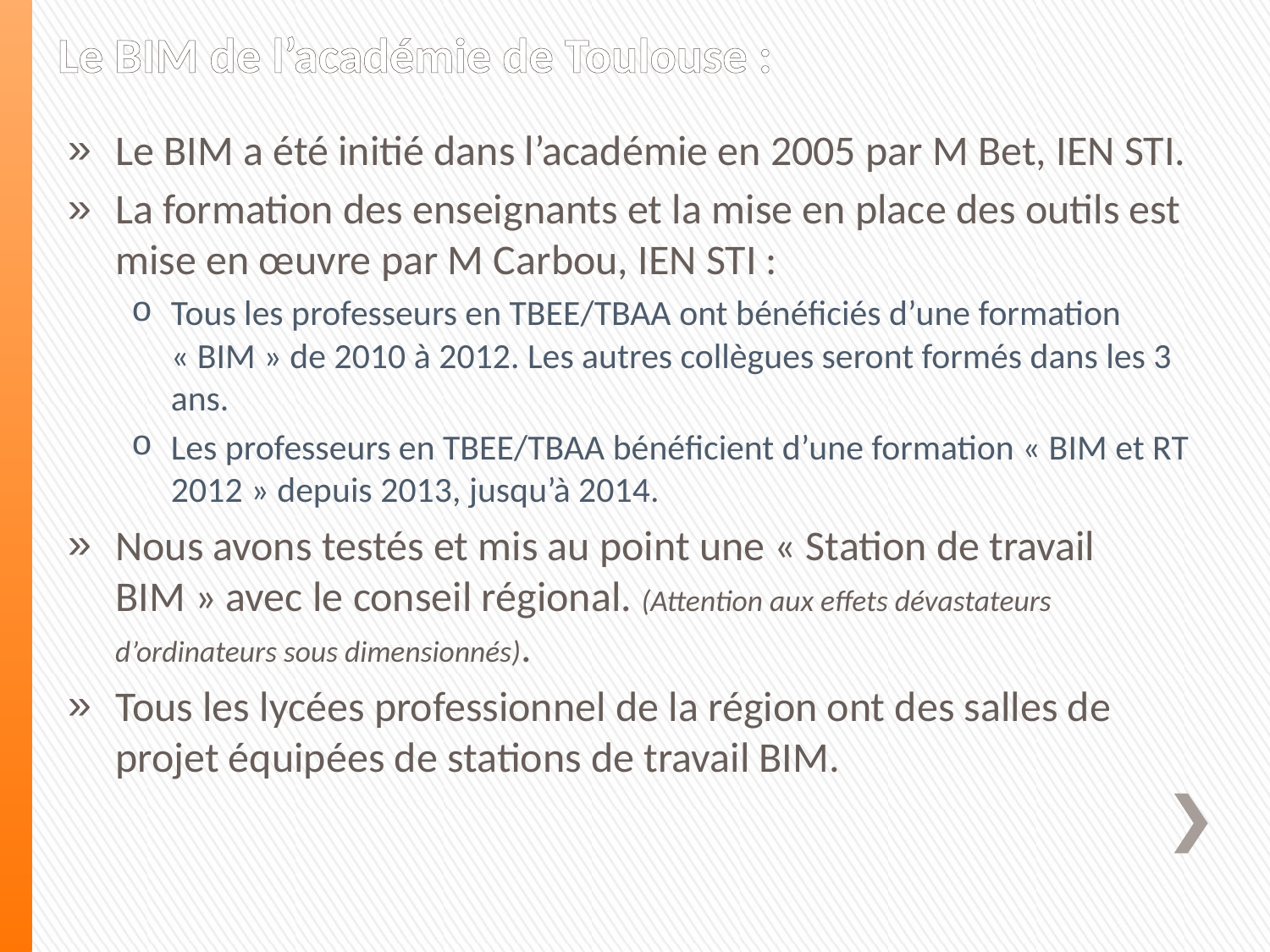

# Le BIM de l’académie de Toulouse :
Le BIM a été initié dans l’académie en 2005 par M Bet, IEN STI.
La formation des enseignants et la mise en place des outils est mise en œuvre par M Carbou, IEN STI :
Tous les professeurs en TBEE/TBAA ont bénéficiés d’une formation « BIM » de 2010 à 2012. Les autres collègues seront formés dans les 3 ans.
Les professeurs en TBEE/TBAA bénéficient d’une formation « BIM et RT 2012 » depuis 2013, jusqu’à 2014.
Nous avons testés et mis au point une « Station de travail BIM » avec le conseil régional. (Attention aux effets dévastateurs d’ordinateurs sous dimensionnés).
Tous les lycées professionnel de la région ont des salles de projet équipées de stations de travail BIM.